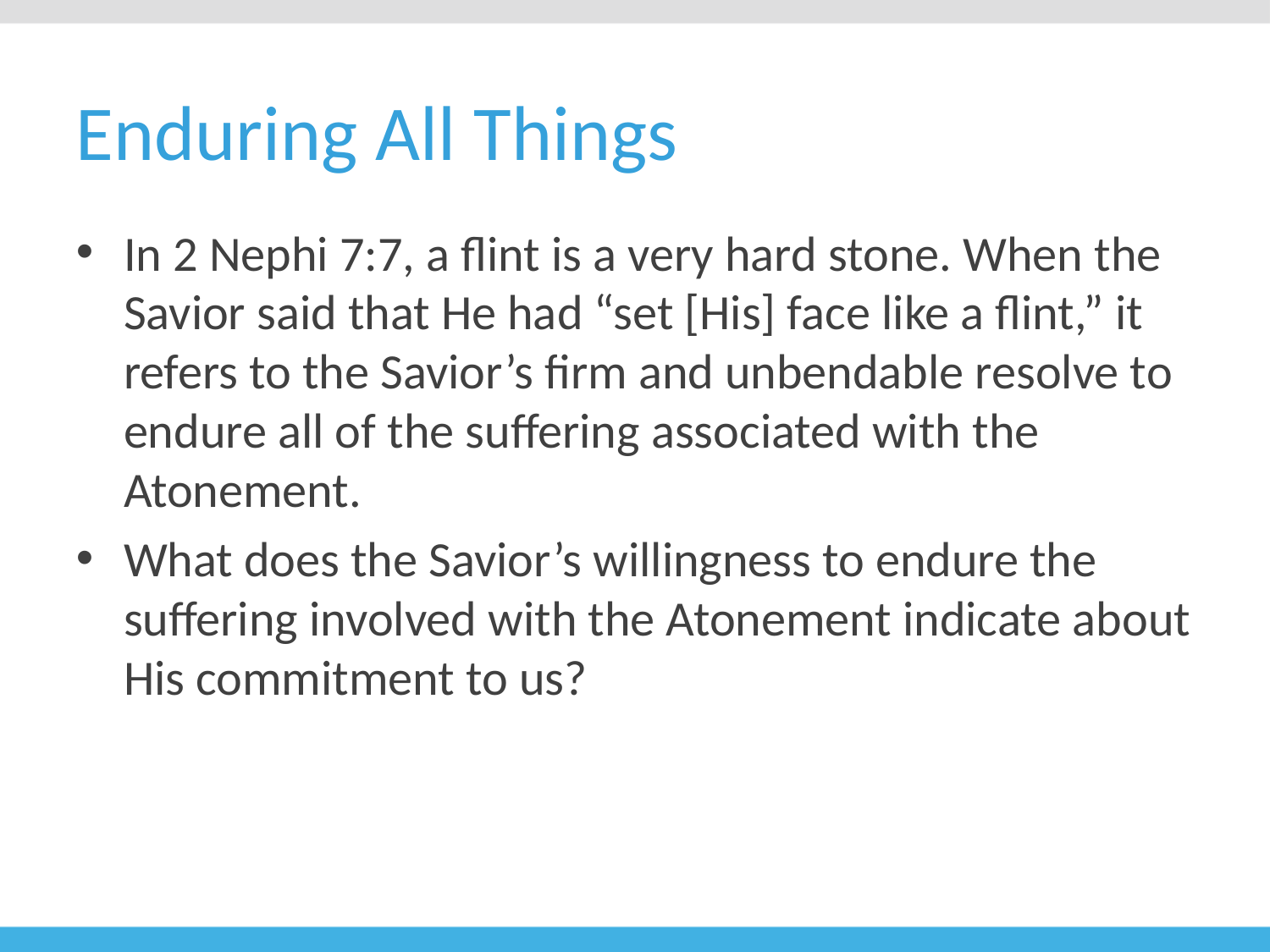

# Enduring All Things
In 2 Nephi 7:7, a flint is a very hard stone. When the Savior said that He had “set [His] face like a flint,” it refers to the Savior’s firm and unbendable resolve to endure all of the suffering associated with the Atonement.
What does the Savior’s willingness to endure the suffering involved with the Atonement indicate about His commitment to us?